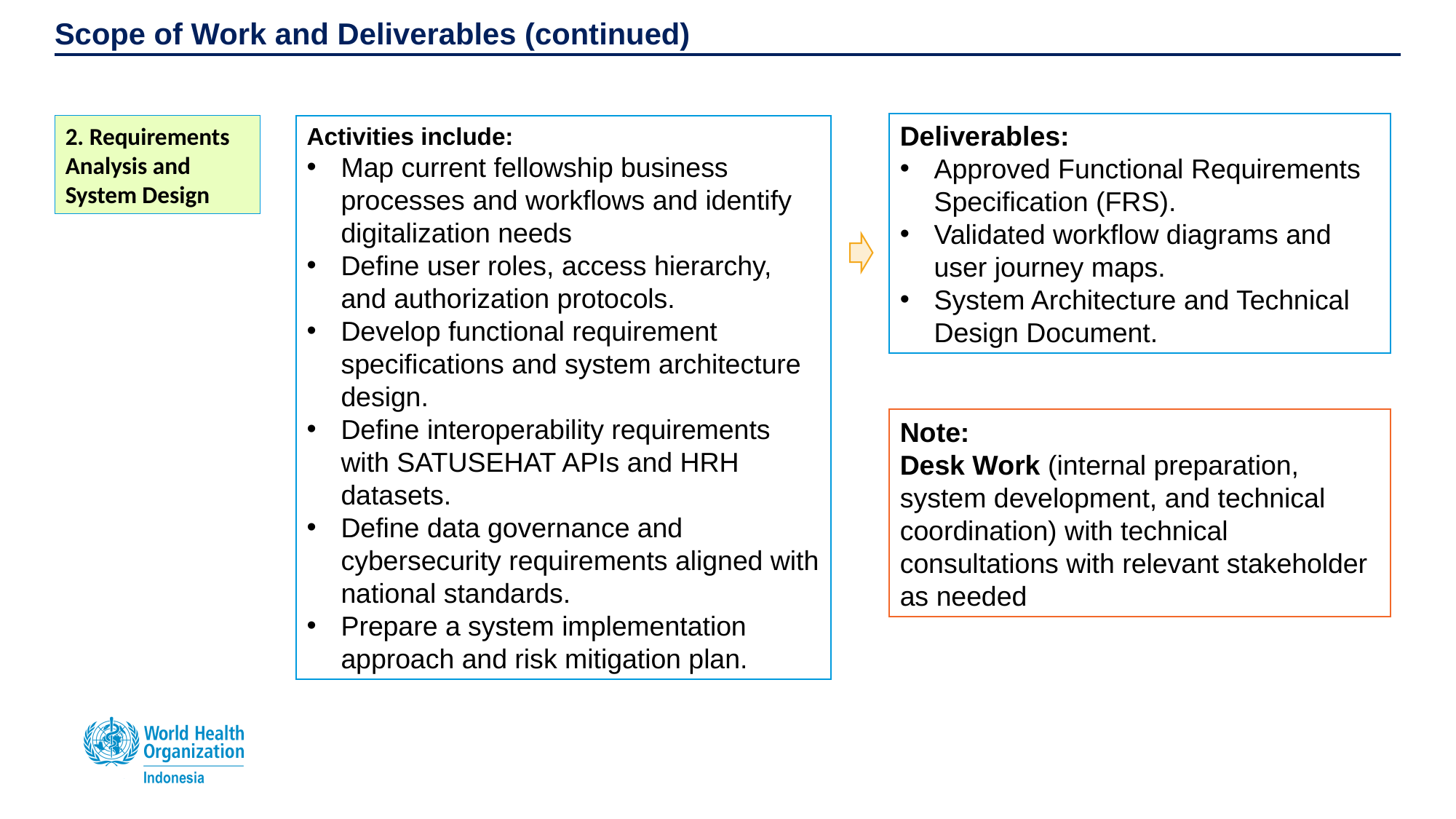

# Scope of Work and Deliverables (continued)
Deliverables:
Approved Functional Requirements Specification (FRS).
Validated workflow diagrams and user journey maps.
System Architecture and Technical Design Document.
2. Requirements Analysis and System Design
Activities include:
Map current fellowship business processes and workflows and identify digitalization needs
Define user roles, access hierarchy, and authorization protocols.
Develop functional requirement specifications and system architecture design.
Define interoperability requirements with SATUSEHAT APIs and HRH datasets.
Define data governance and cybersecurity requirements aligned with national standards.
Prepare a system implementation approach and risk mitigation plan.

Note:
Desk Work (internal preparation, system development, and technical coordination) with technical consultations with relevant stakeholder as needed